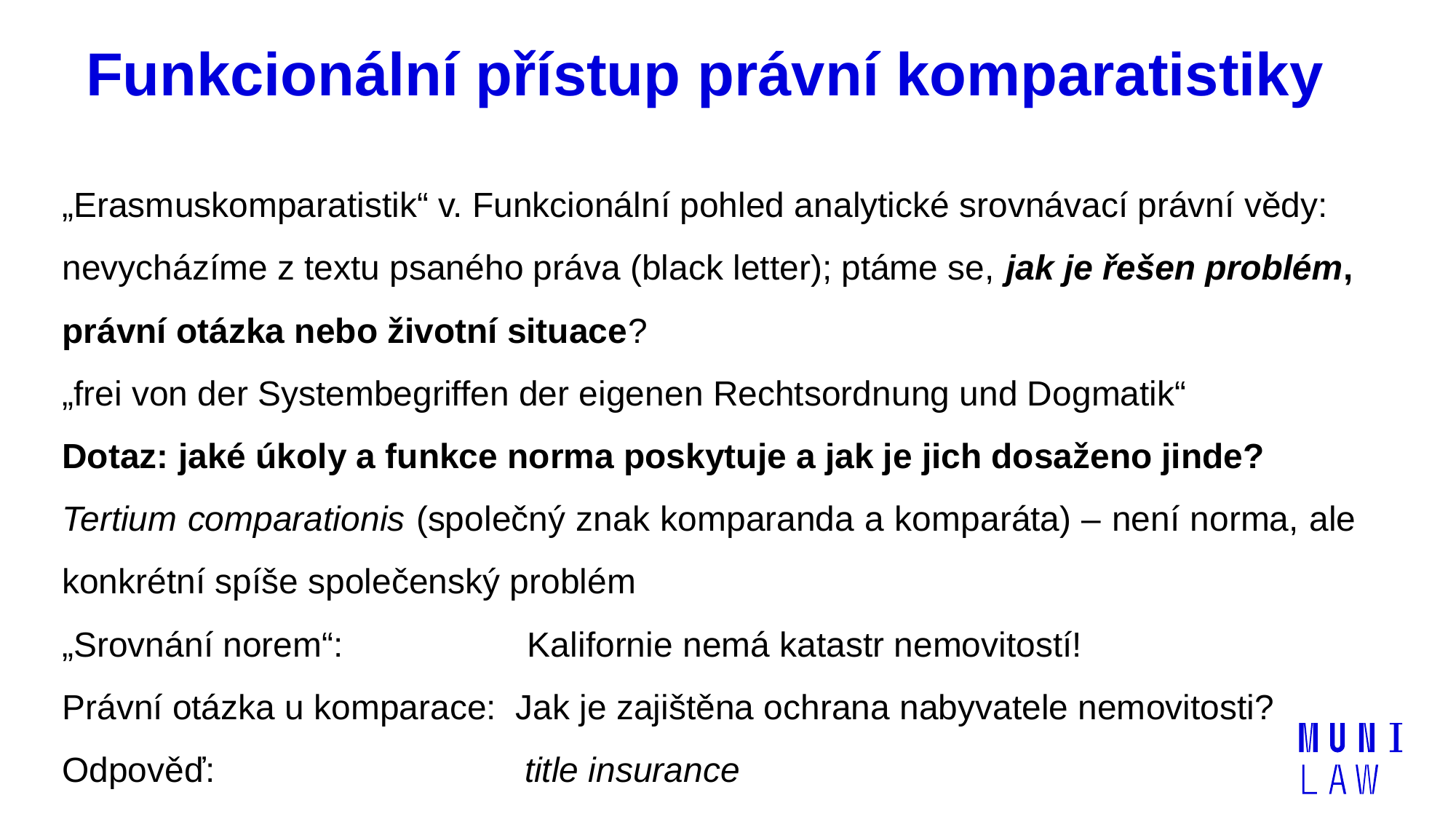

# Funkcionální přístup právní komparatistiky
„Erasmuskomparatistik“ v. Funkcionální pohled analytické srovnávací právní vědy: nevycházíme z textu psaného práva (black letter); ptáme se, jak je řešen problém, právní otázka nebo životní situace?
„frei von der Systembegriffen der eigenen Rechtsordnung und Dogmatik“
Dotaz: jaké úkoly a funkce norma poskytuje a jak je jich dosaženo jinde?
Tertium comparationis (společný znak komparanda a komparáta) – není norma, ale konkrétní spíše společenský problém
„Srovnání norem“: 		   Kalifornie nemá katastr nemovitostí!
Právní otázka u komparace:  Jak je zajištěna ochrana nabyvatele nemovitosti?
Odpověď: 		              title insurance